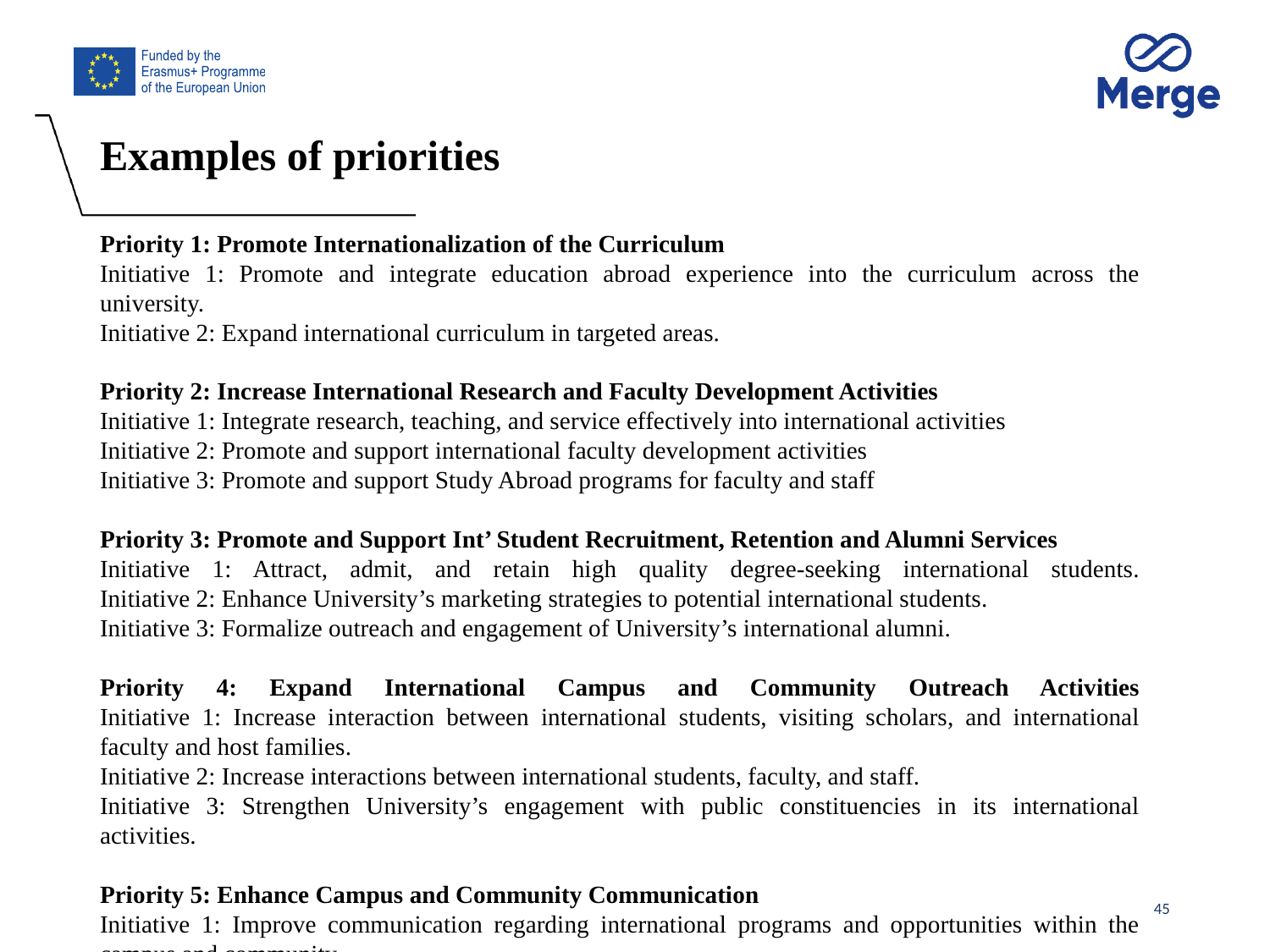

# Examples of priorities
Priority 1: Promote Internationalization of the Curriculum
Initiative 1: Promote and integrate education abroad experience into the curriculum across the university.
Initiative 2: Expand international curriculum in targeted areas.

Priority 2: Increase International Research and Faculty Development Activities
Initiative 1: Integrate research, teaching, and service effectively into international activities
Initiative 2: Promote and support international faculty development activities
Initiative 3: Promote and support Study Abroad programs for faculty and staff

Priority 3: Promote and Support Int’ Student Recruitment, Retention and Alumni Services
Initiative 1: Attract, admit, and retain high quality degree-seeking international students.
Initiative 2: Enhance University’s marketing strategies to potential international students.
Initiative 3: Formalize outreach and engagement of University’s international alumni.

Priority 4: Expand International Campus and Community Outreach Activities
Initiative 1: Increase interaction between international students, visiting scholars, and international faculty and host families.
Initiative 2: Increase interactions between international students, faculty, and staff.
Initiative 3: Strengthen University’s engagement with public constituencies in its international activities.

Priority 5: Enhance Campus and Community Communication
Initiative 1: Improve communication regarding international programs and opportunities within the campus and community.
45